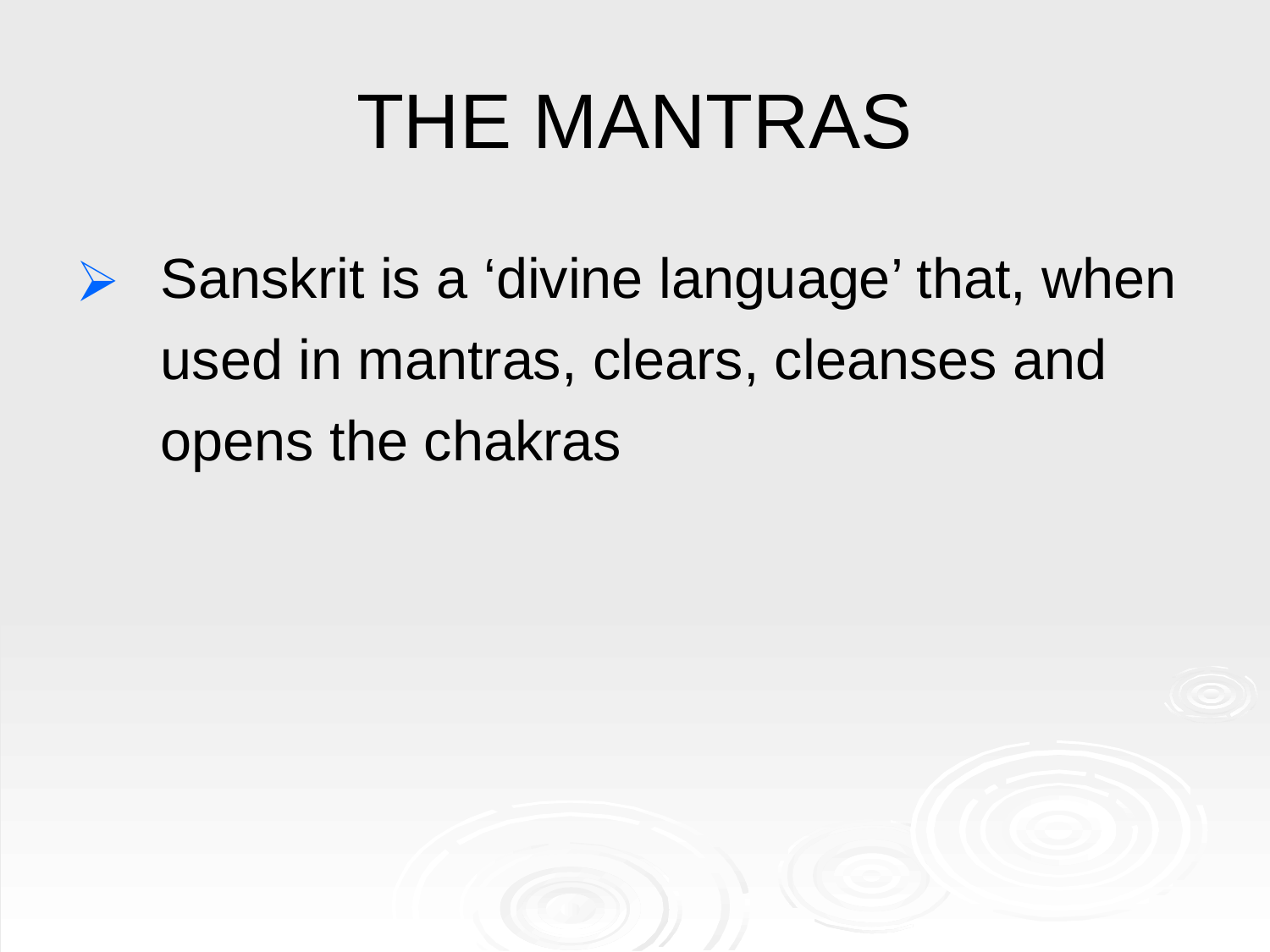

# THE MANTRAS
Sanskrit is a ‘divine language’ that, when used in mantras, clears, cleanses and opens the chakras